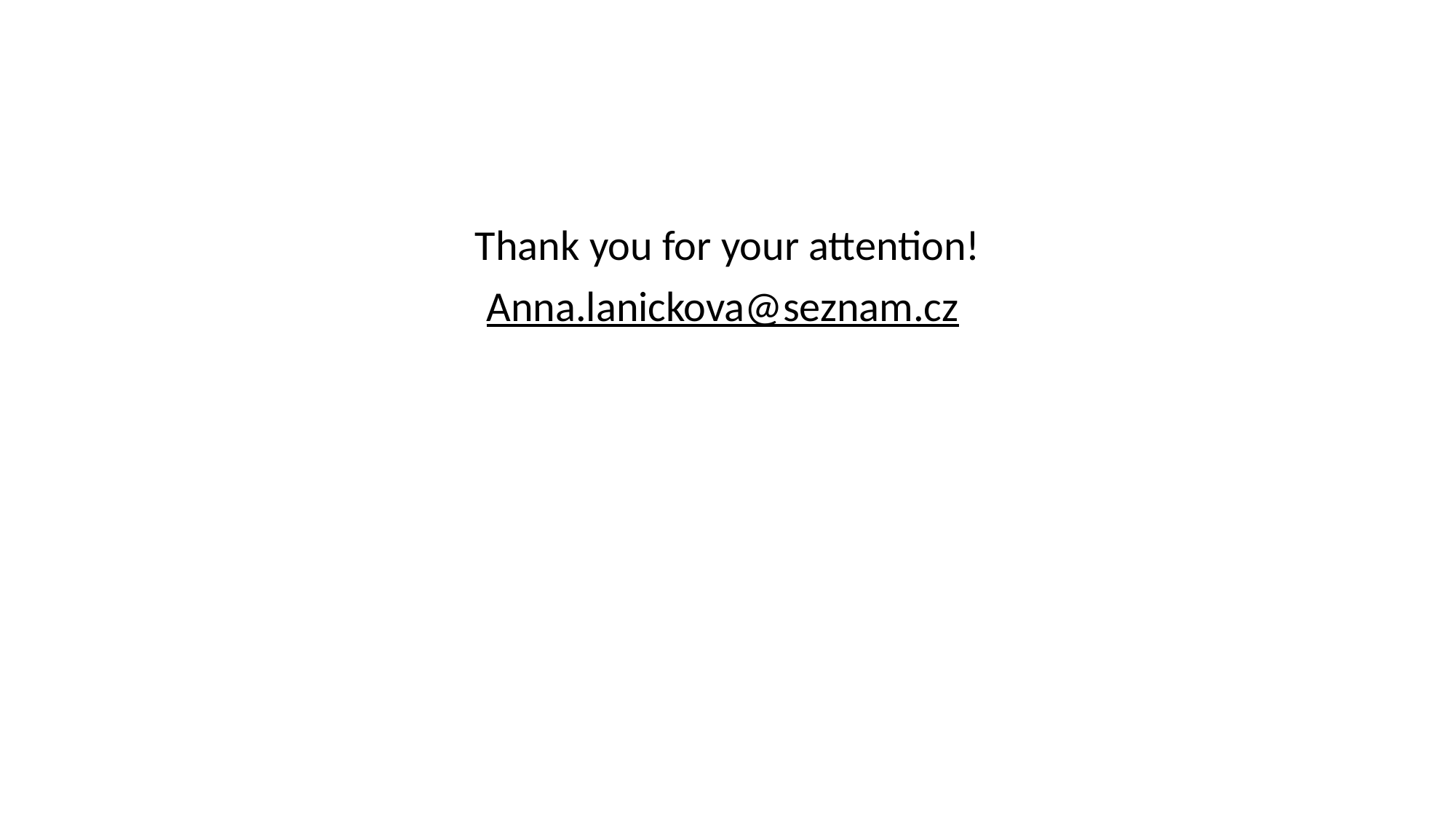

#
Thank you for your attention!
Anna.lanickova@seznam.cz